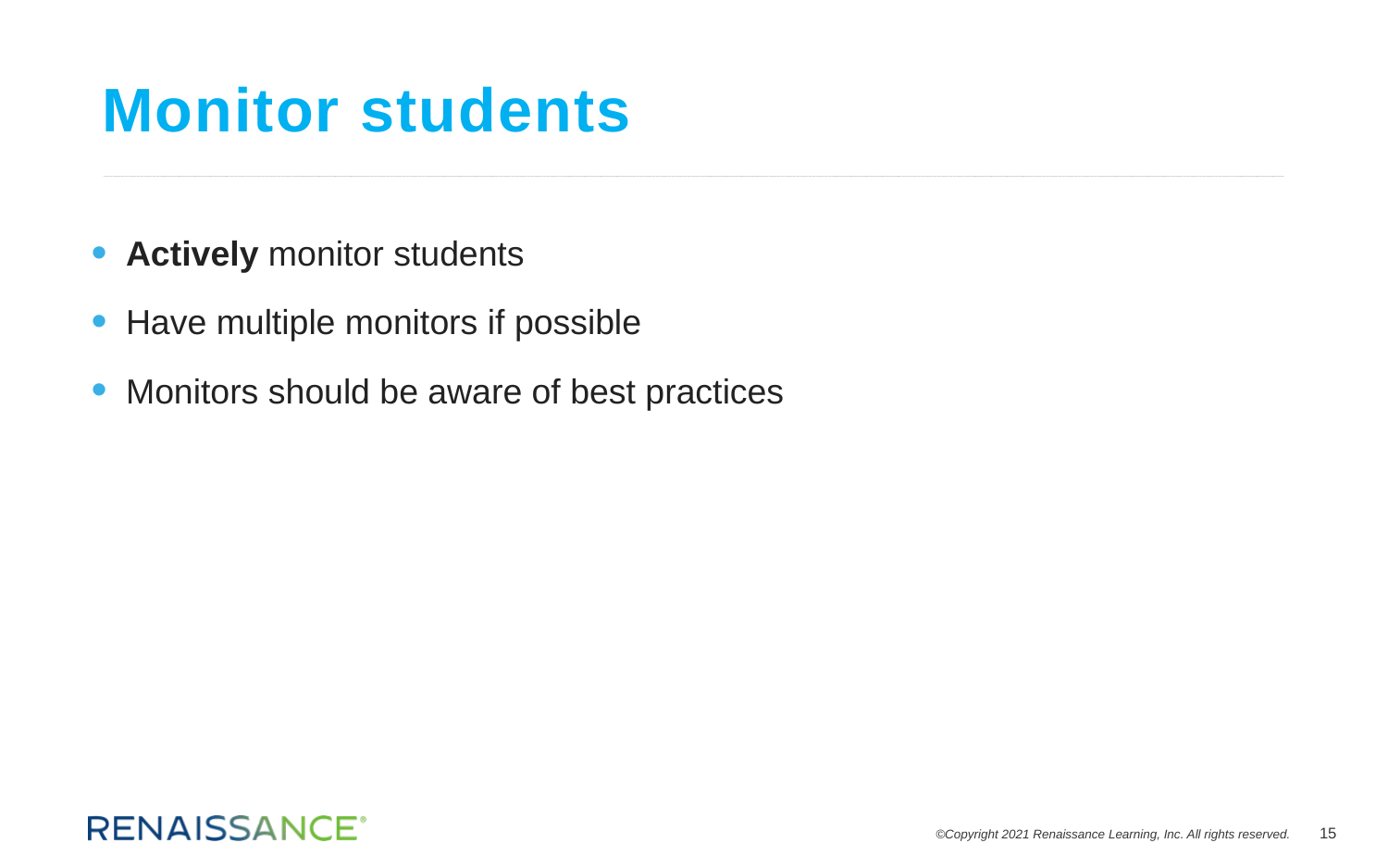

# Monitor students
Actively monitor students
Have multiple monitors if possible
Monitors should be aware of best practices